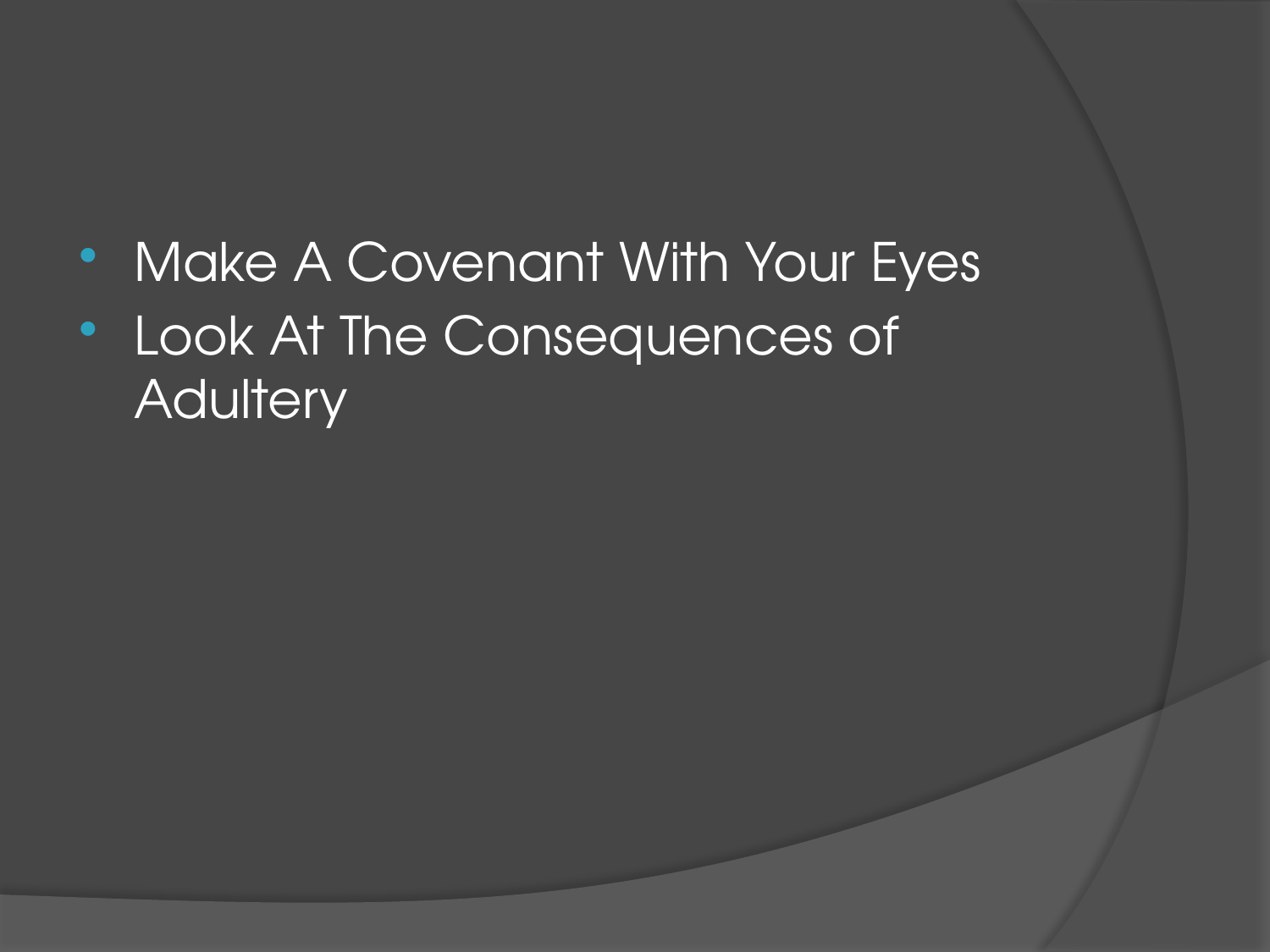

#
Make A Covenant With Your Eyes
Look At The Consequences of Adultery